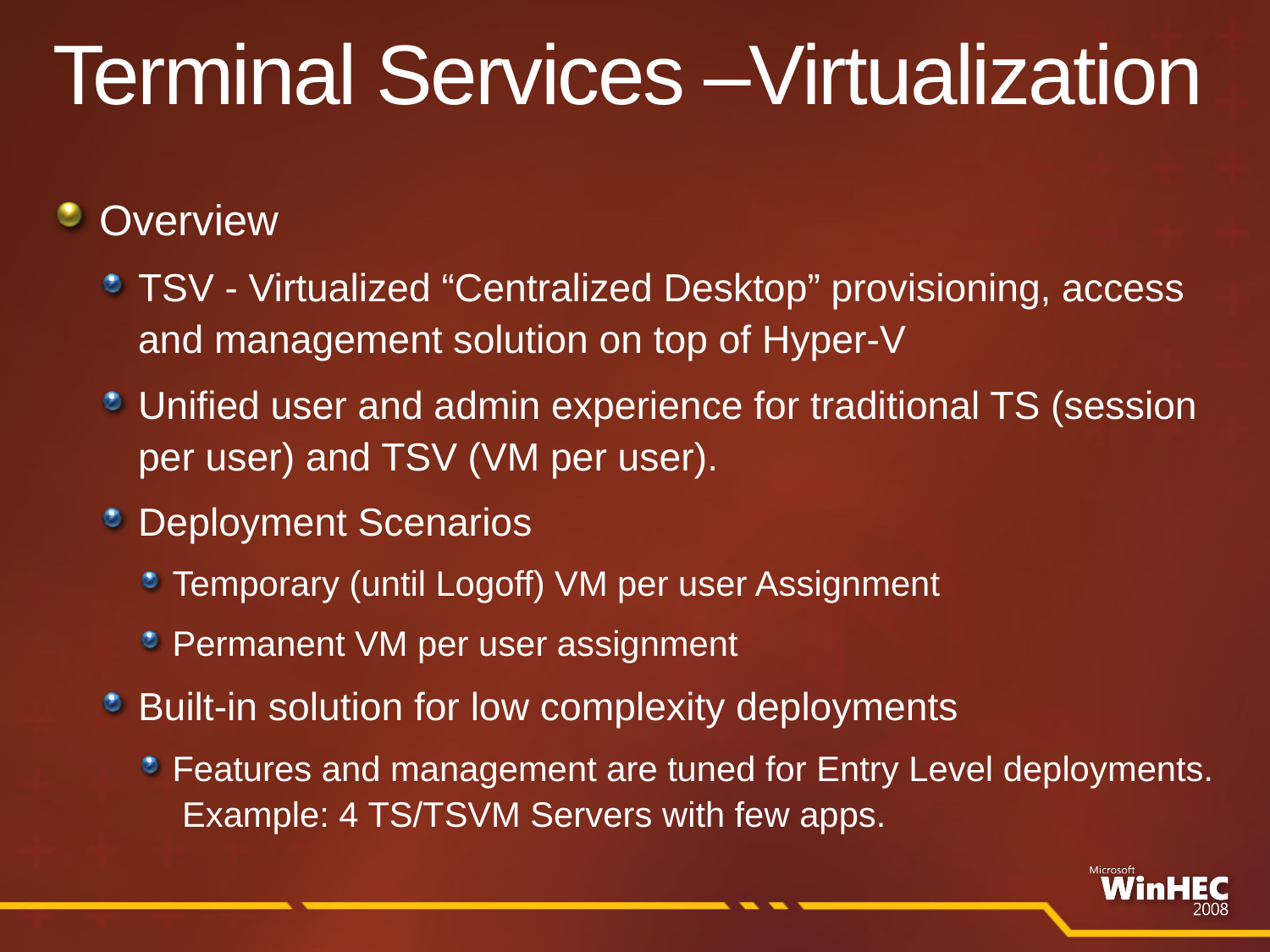

# Terminal Services –Virtualization
Overview
TSV - Virtualized “Centralized Desktop” provisioning, access and management solution on top of Hyper-V
Unified user and admin experience for traditional TS (session per user) and TSV (VM per user).
Deployment Scenarios
Temporary (until Logoff) VM per user Assignment
Permanent VM per user assignment
Built-in solution for low complexity deployments
Features and management are tuned for Entry Level deployments.  Example: 4 TS/TSVM Servers with few apps.